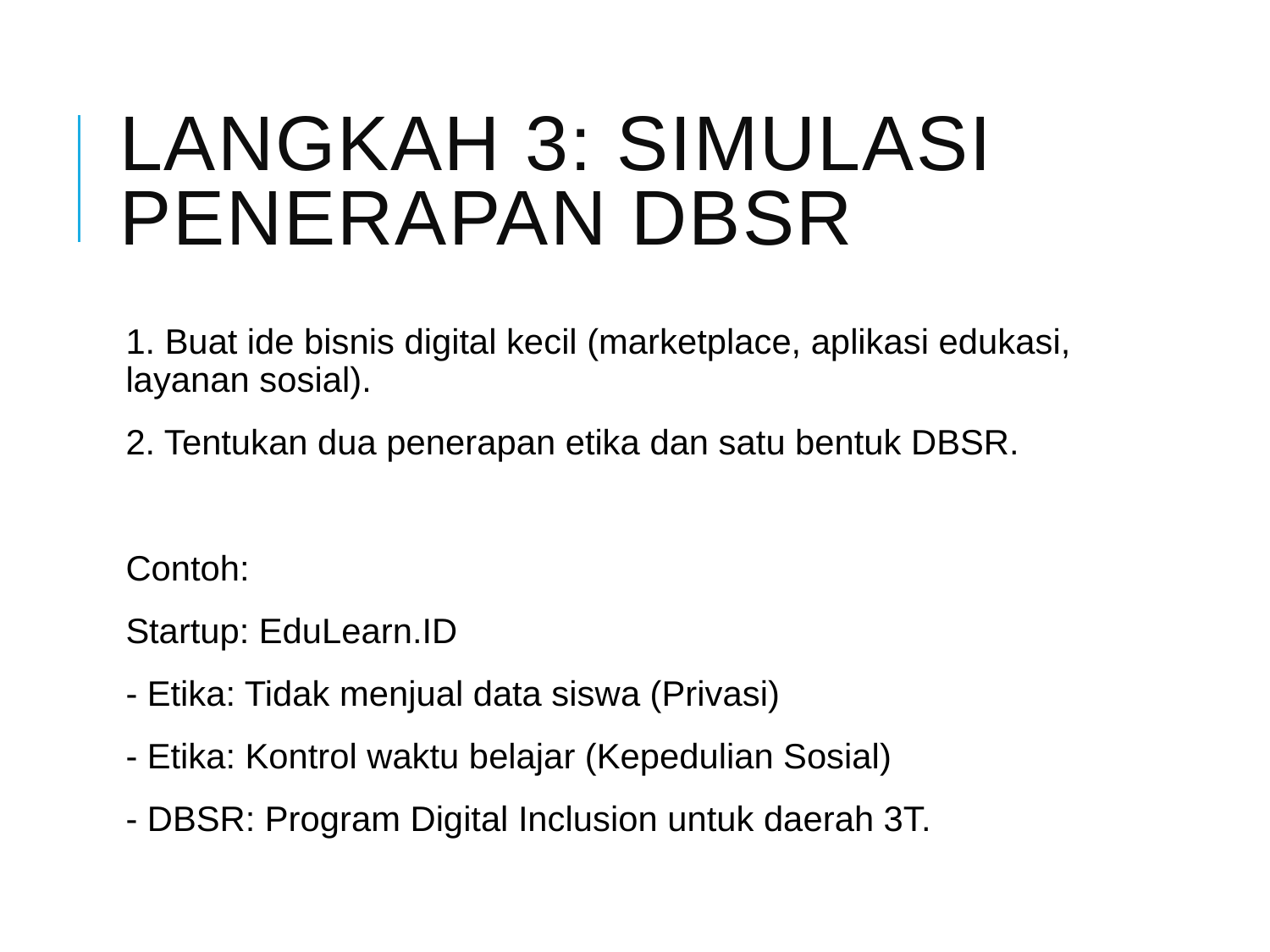

# Langkah 3: Simulasi Penerapan DBSR
1. Buat ide bisnis digital kecil (marketplace, aplikasi edukasi, layanan sosial).
2. Tentukan dua penerapan etika dan satu bentuk DBSR.

Contoh:
Startup: EduLearn.ID
- Etika: Tidak menjual data siswa (Privasi)
- Etika: Kontrol waktu belajar (Kepedulian Sosial)
- DBSR: Program Digital Inclusion untuk daerah 3T.